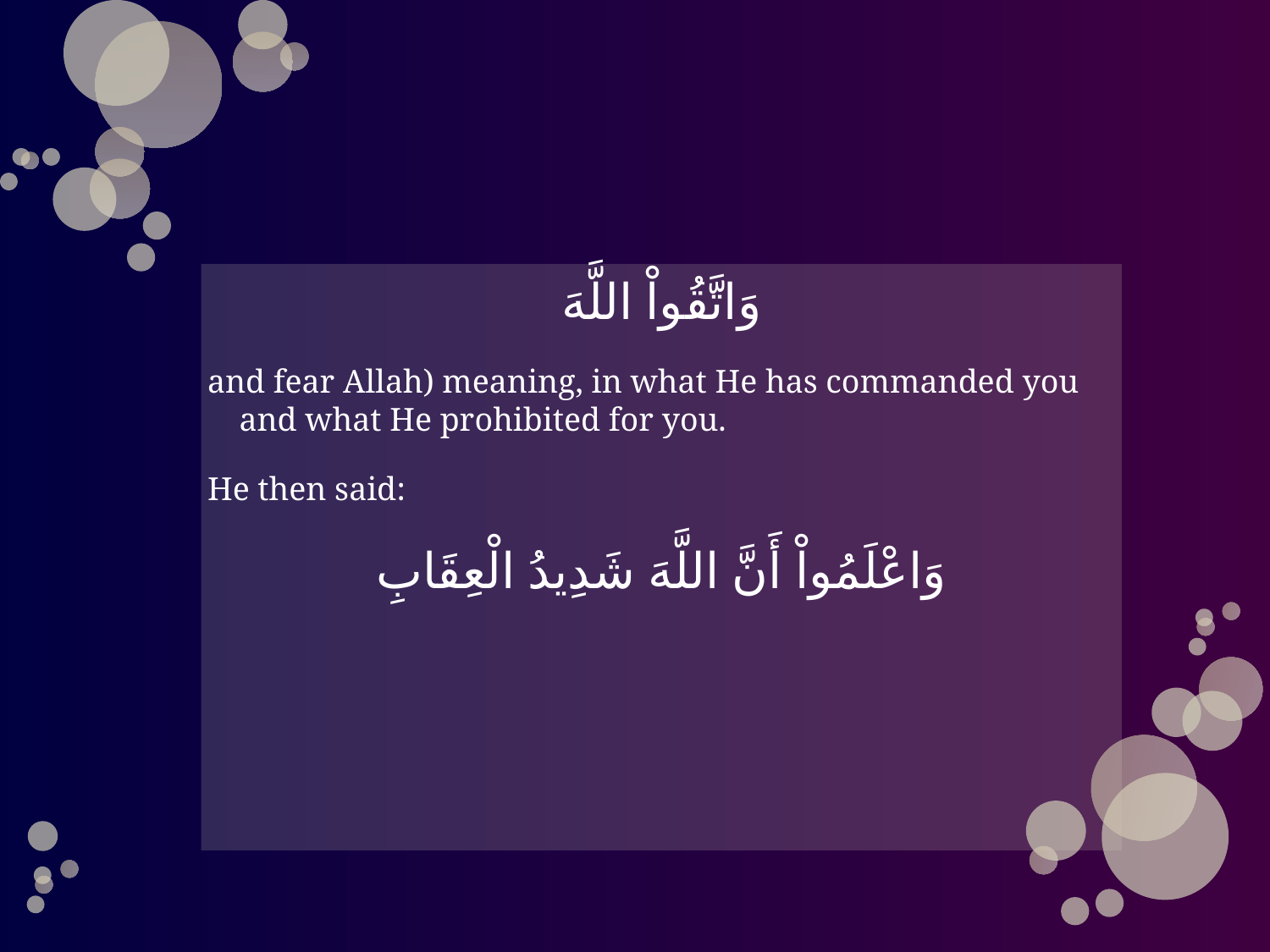

#
وَاتَّقُواْ اللَّهَ
and fear Allah) meaning, in what He has commanded you and what He prohibited for you.
He then said:
وَاعْلَمُواْ أَنَّ اللَّهَ شَدِيدُ الْعِقَابِ